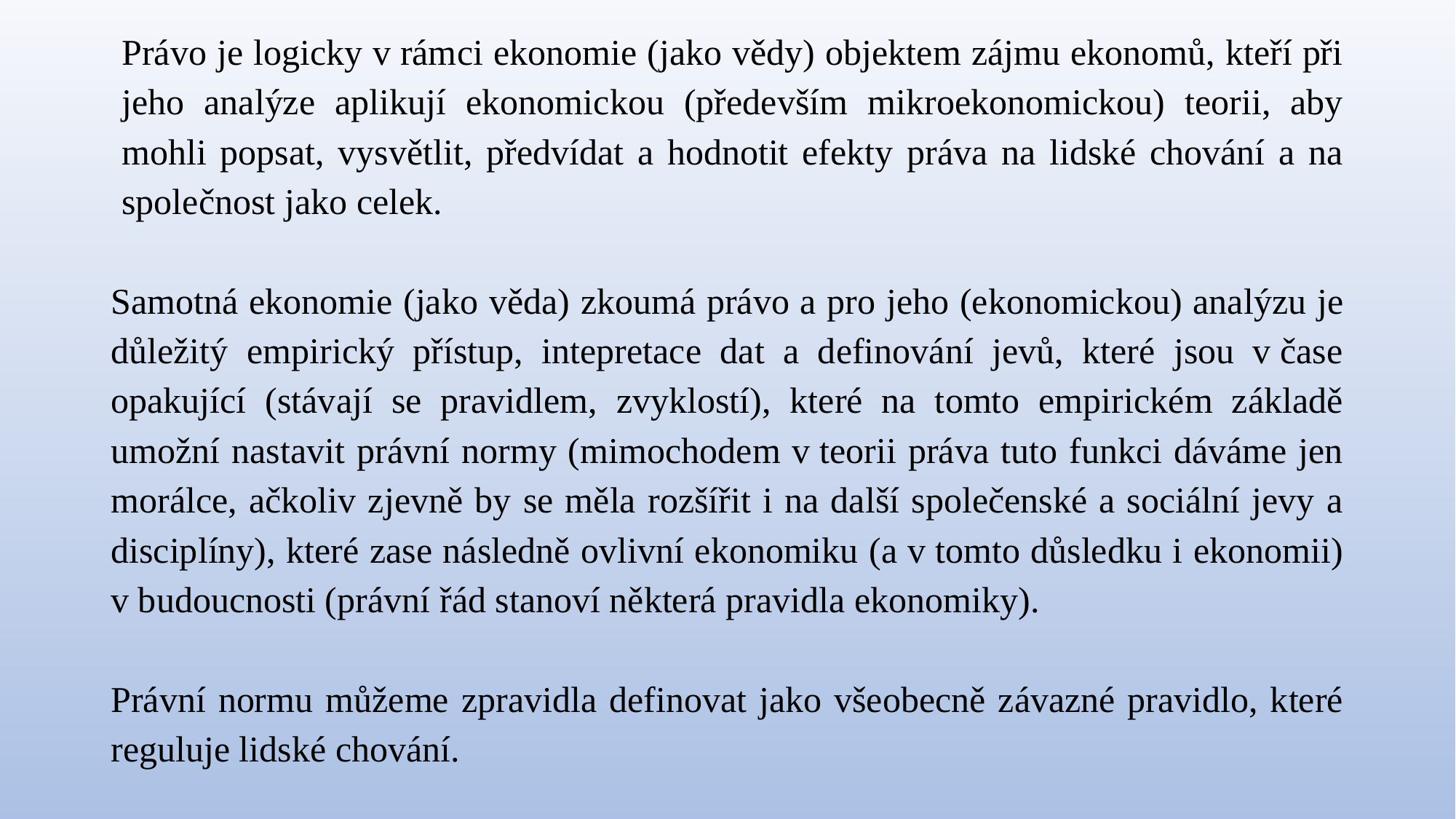

Právo je logicky v rámci ekonomie (jako vědy) objektem zájmu ekonomů, kteří při jeho analýze aplikují ekonomickou (především mikroekonomickou) teorii, aby mohli popsat, vysvětlit, předvídat a hodnotit efekty práva na lidské chování a na společnost jako celek.

Samotná ekonomie (jako věda) zkoumá právo a pro jeho (ekonomickou) analýzu je důležitý empirický přístup, intepretace dat a definování jevů, které jsou v čase opakující (stávají se pravidlem, zvyklostí), které na tomto empirickém základě umožní nastavit právní normy (mimochodem v teorii práva tuto funkci dáváme jen morálce, ačkoliv zjevně by se měla rozšířit i na další společenské a sociální jevy a disciplíny), které zase následně ovlivní ekonomiku (a v tomto důsledku i ekonomii) v budoucnosti (právní řád stanoví některá pravidla ekonomiky).

Právní normu můžeme zpravidla definovat jako všeobecně závazné pravidlo, které reguluje lidské chování.